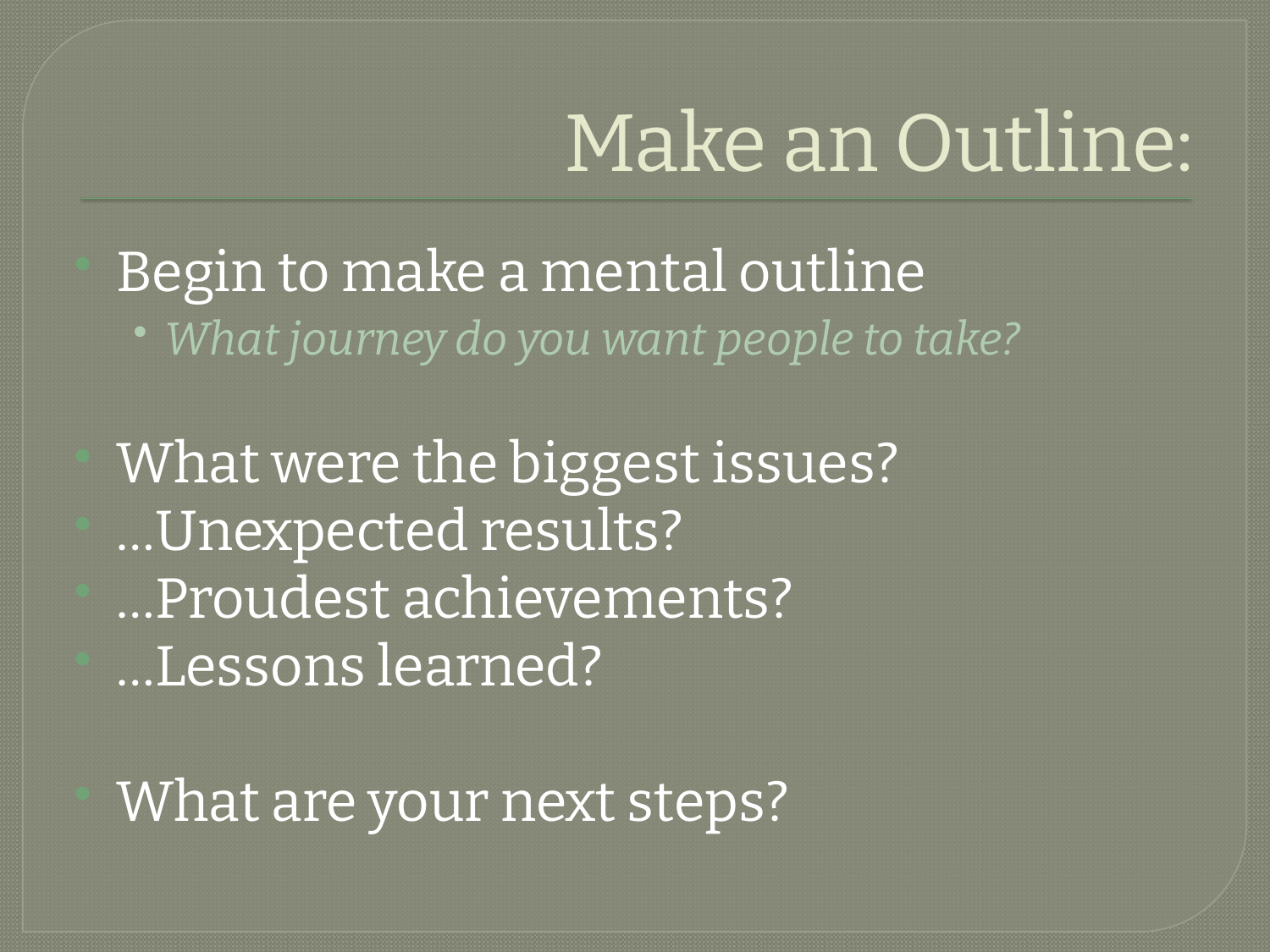

# Make an Outline:
Begin to make a mental outline
What journey do you want people to take?

What were the biggest issues?
…Unexpected results?
…Proudest achievements?
…Lessons learned?

What are your next steps?